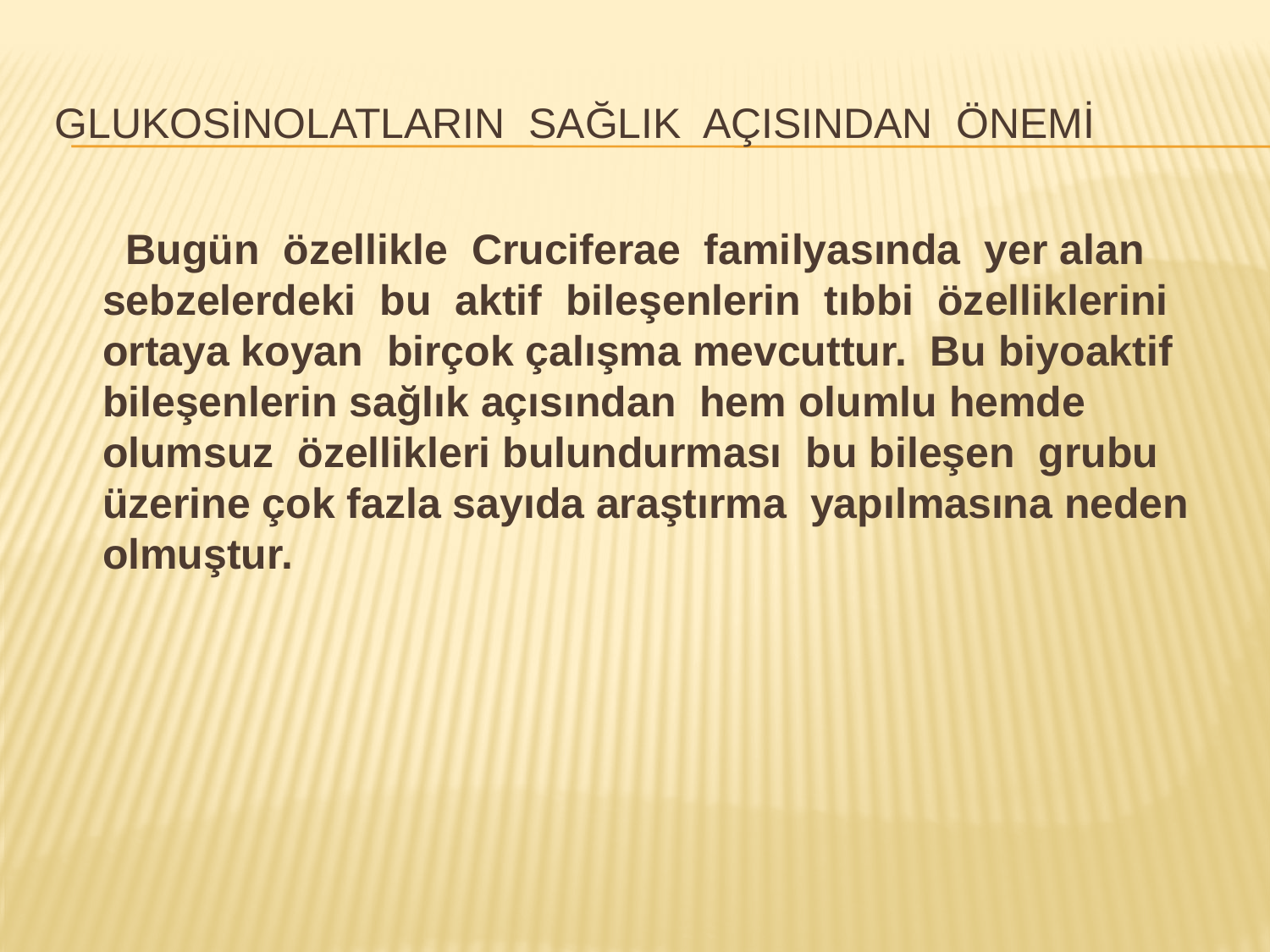

# GlukosinolatlarIn  saĞlIk  açIsIndan  önemi
      Bugün  özellikle  Cruciferae  familyasında  yer alan sebzelerdeki  bu  aktif  bileşenlerin  tıbbi  özelliklerini ortaya koyan  birçok çalışma mevcuttur.  Bu biyoaktif bileşenlerin sağlık açısından  hem olumlu hemde olumsuz  özellikleri bulundurması  bu bileşen  grubu üzerine çok fazla sayıda araştırma  yapılmasına neden olmuştur.